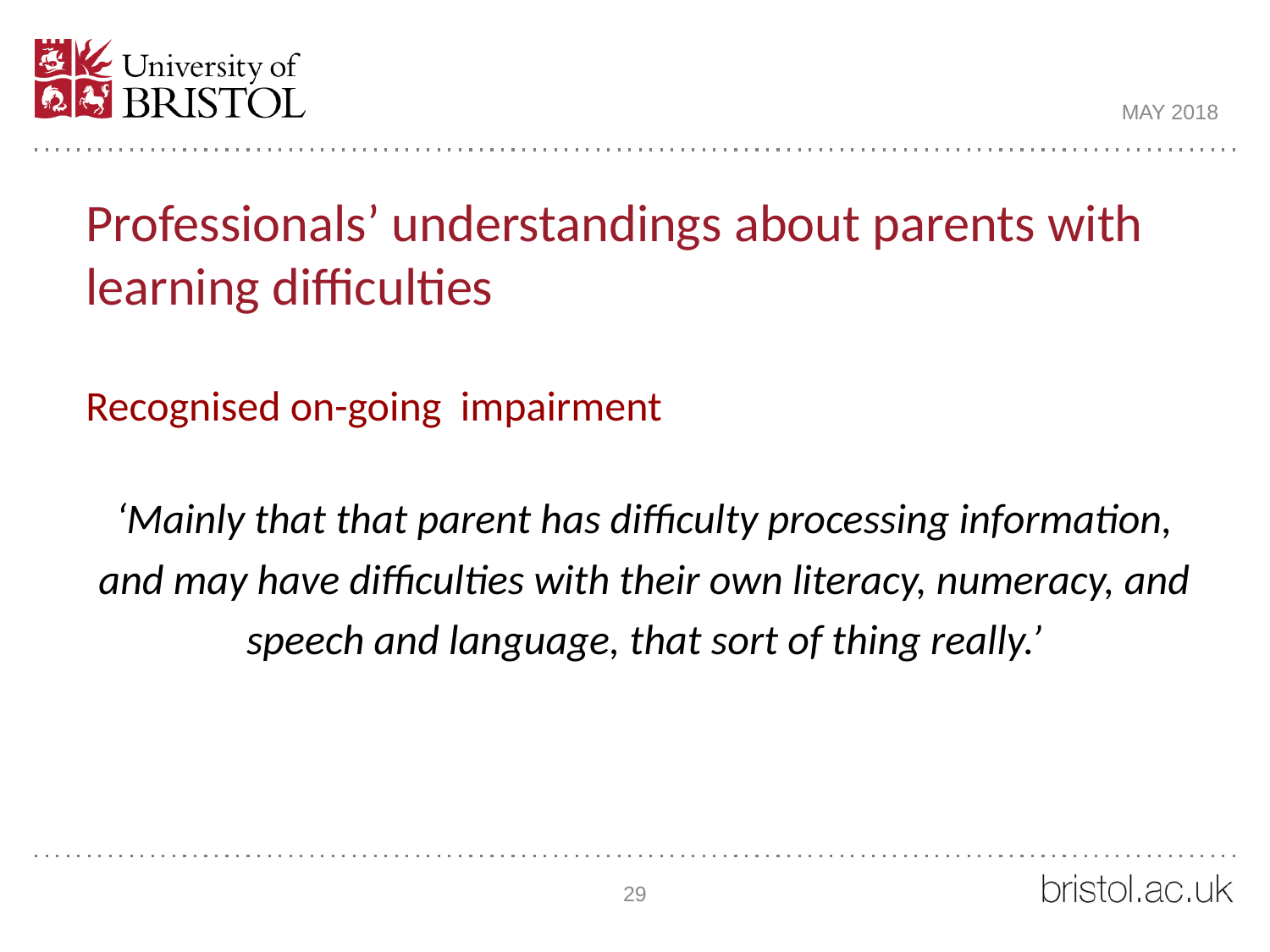

MAY 2018
Professionals’ understandings about parents with learning difficulties

Recognised on-going  impairment

‘Mainly that that parent has difficulty processing information, and may have difficulties with their own literacy, numeracy, and speech and language, that sort of thing really.’

29